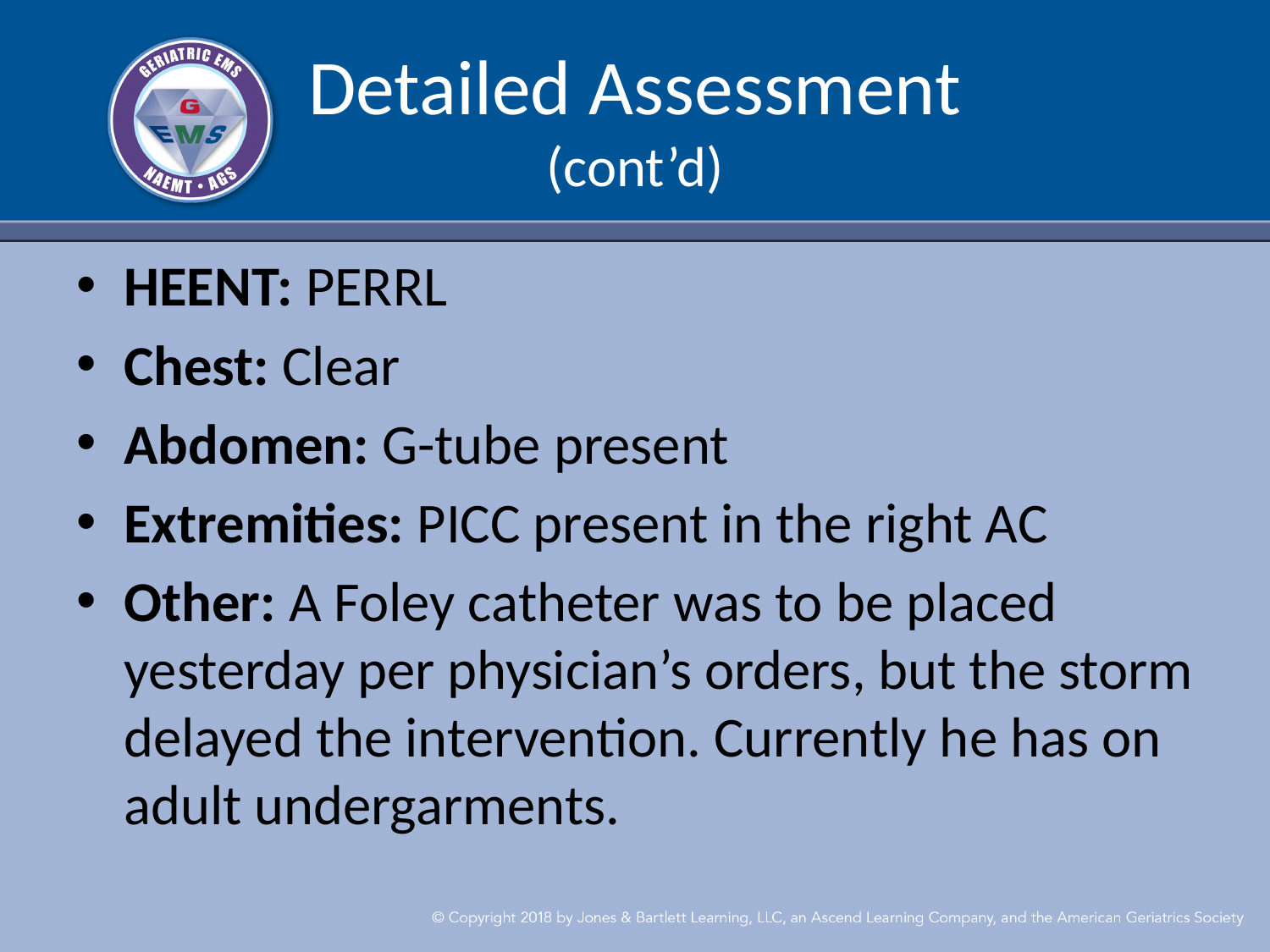

# Detailed Assessment (cont’d)
HEENT: PERRL
Chest: Clear
Abdomen: G-tube present
Extremities: PICC present in the right AC
Other: A Foley catheter was to be placed yesterday per physician’s orders, but the storm delayed the intervention. Currently he has on adult undergarments.